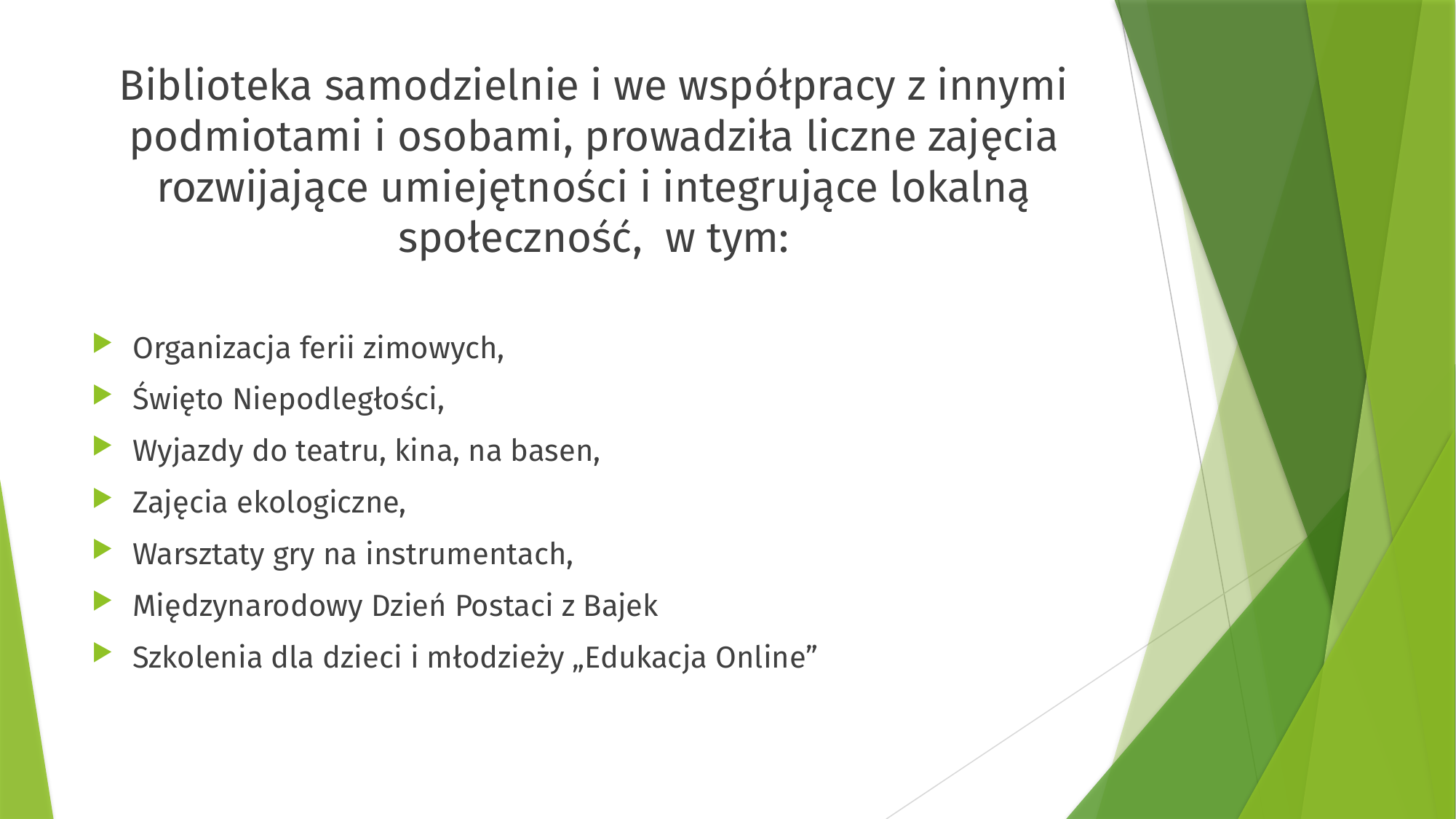

Biblioteka samodzielnie i we współpracy z innymi podmiotami i osobami, prowadziła liczne zajęcia rozwijające umiejętności i integrujące lokalną społeczność,  w tym:

Organizacja ferii zimowych,
Święto Niepodległości,
Wyjazdy do teatru, kina, na basen,
Zajęcia ekologiczne,
Warsztaty gry na instrumentach,
Międzynarodowy Dzień Postaci z Bajek
Szkolenia dla dzieci i młodzieży „Edukacja Online”